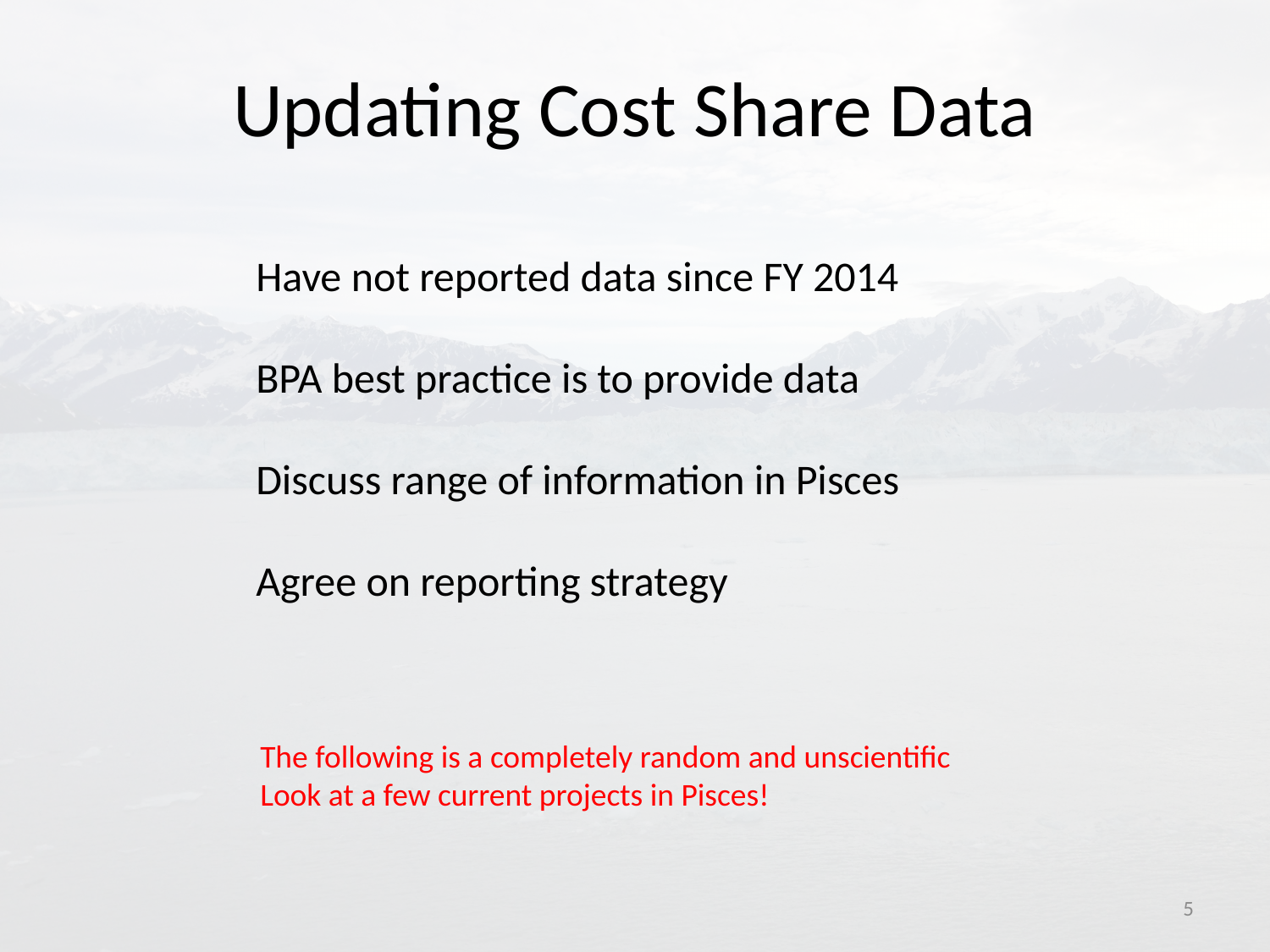

# Updating Cost Share Data
Have not reported data since FY 2014

BPA best practice is to provide data

Discuss range of information in Pisces

Agree on reporting strategy
The following is a completely random and unscientific
Look at a few current projects in Pisces!
5